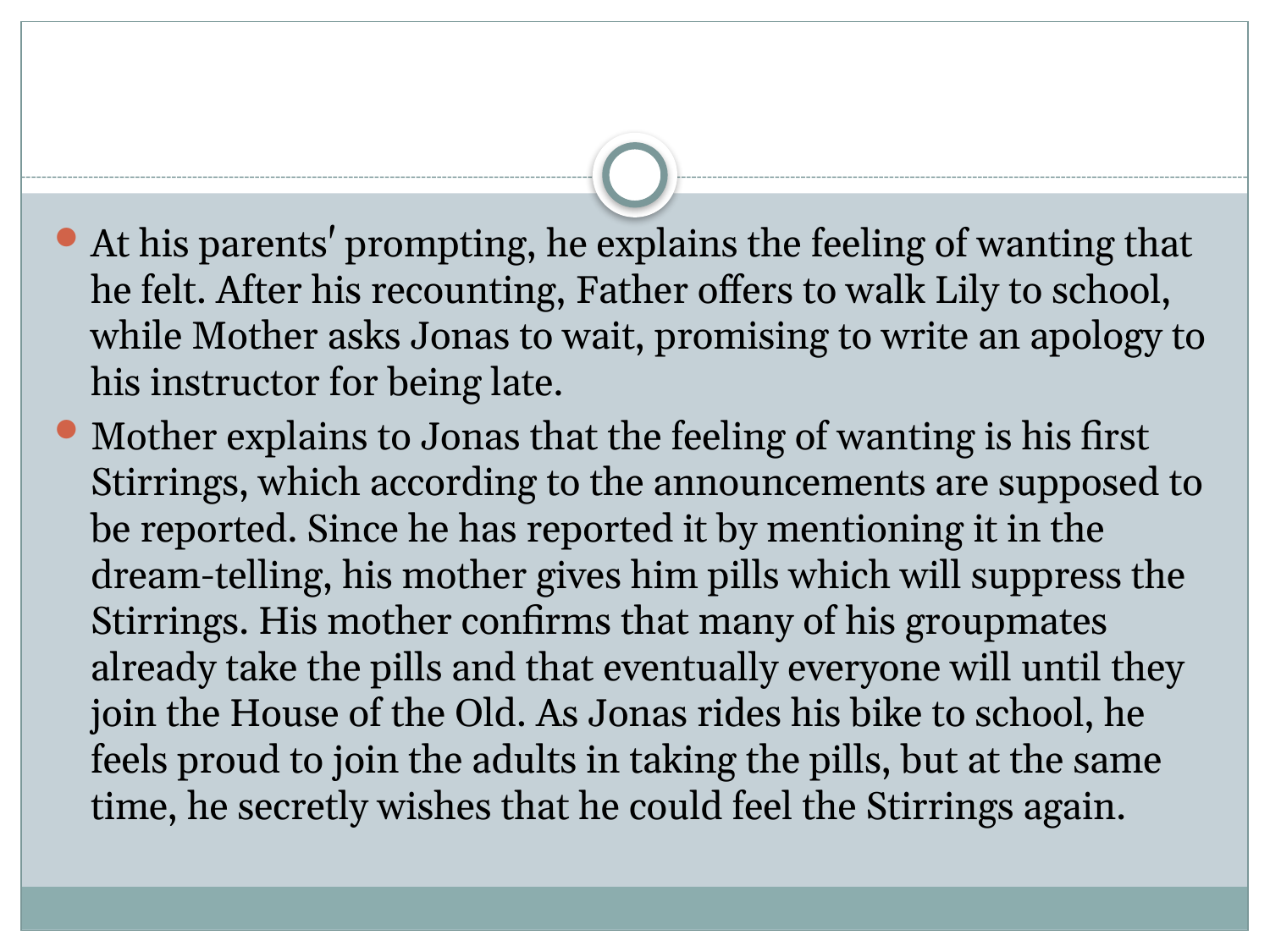

#
At his parents' prompting, he explains the feeling of wanting that he felt. After his recounting, Father offers to walk Lily to school, while Mother asks Jonas to wait, promising to write an apology to his instructor for being late.
Mother explains to Jonas that the feeling of wanting is his first Stirrings, which according to the announcements are supposed to be reported. Since he has reported it by mentioning it in the dream-telling, his mother gives him pills which will suppress the Stirrings. His mother confirms that many of his groupmates already take the pills and that eventually everyone will until they join the House of the Old. As Jonas rides his bike to school, he feels proud to join the adults in taking the pills, but at the same time, he secretly wishes that he could feel the Stirrings again.